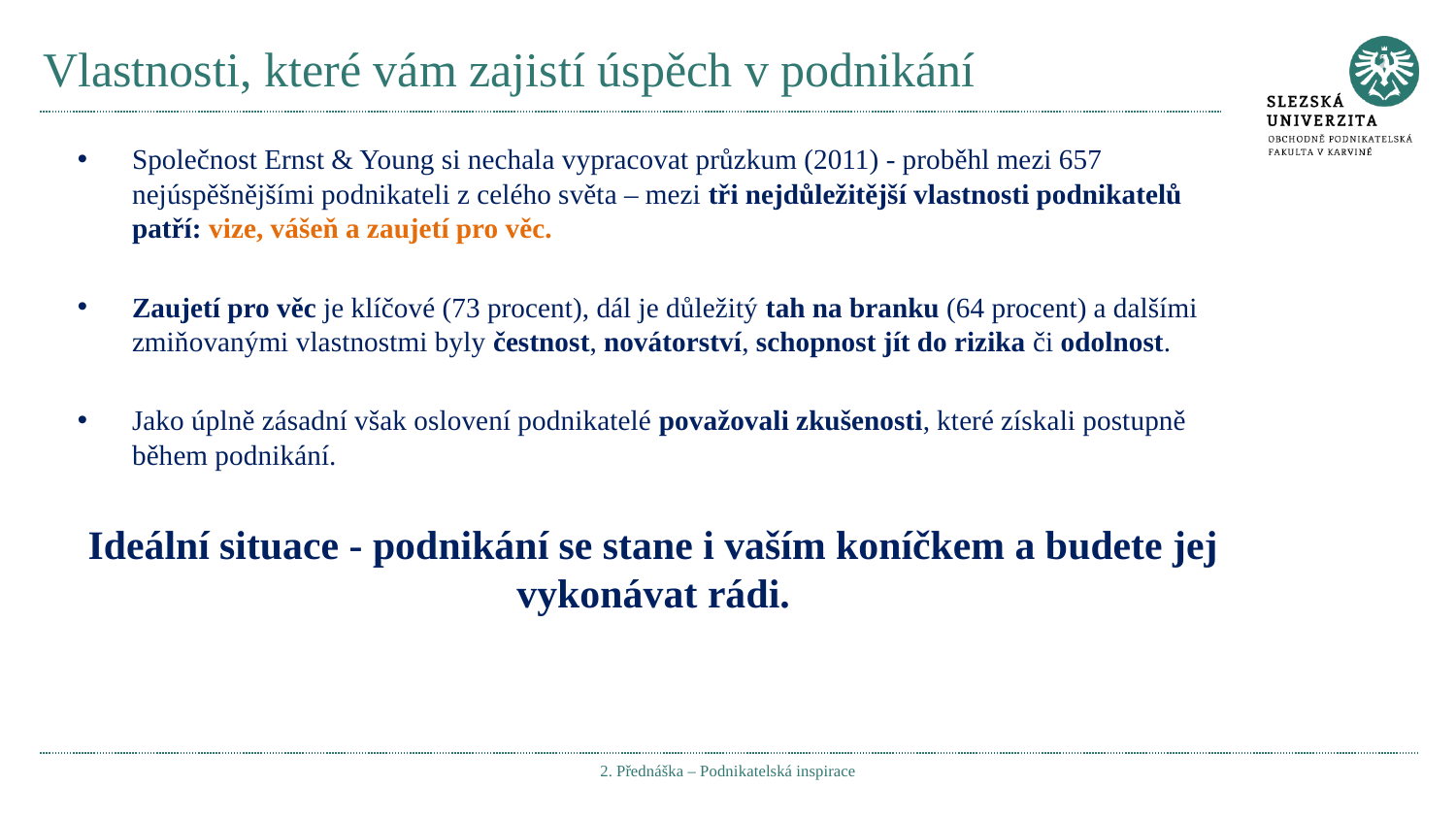

# Vlastnosti, které vám zajistí úspěch v podnikání
Společnost Ernst & Young si nechala vypracovat průzkum (2011) - proběhl mezi 657 nejúspěšnějšími podnikateli z celého světa – mezi tři nejdůležitější vlastnosti podnikatelů patří: vize, vášeň a zaujetí pro věc.

Zaujetí pro věc je klíčové (73 procent), dál je důležitý tah na branku (64 procent) a dalšími zmiňovanými vlastnostmi byly čestnost, novátorství, schopnost jít do rizika či odolnost.

Jako úplně zásadní však oslovení podnikatelé považovali zkušenosti, které získali postupně během podnikání.

Ideální situace - podnikání se stane i vaším koníčkem a budete jej vykonávat rádi.

2. Přednáška – Podnikatelská inspirace